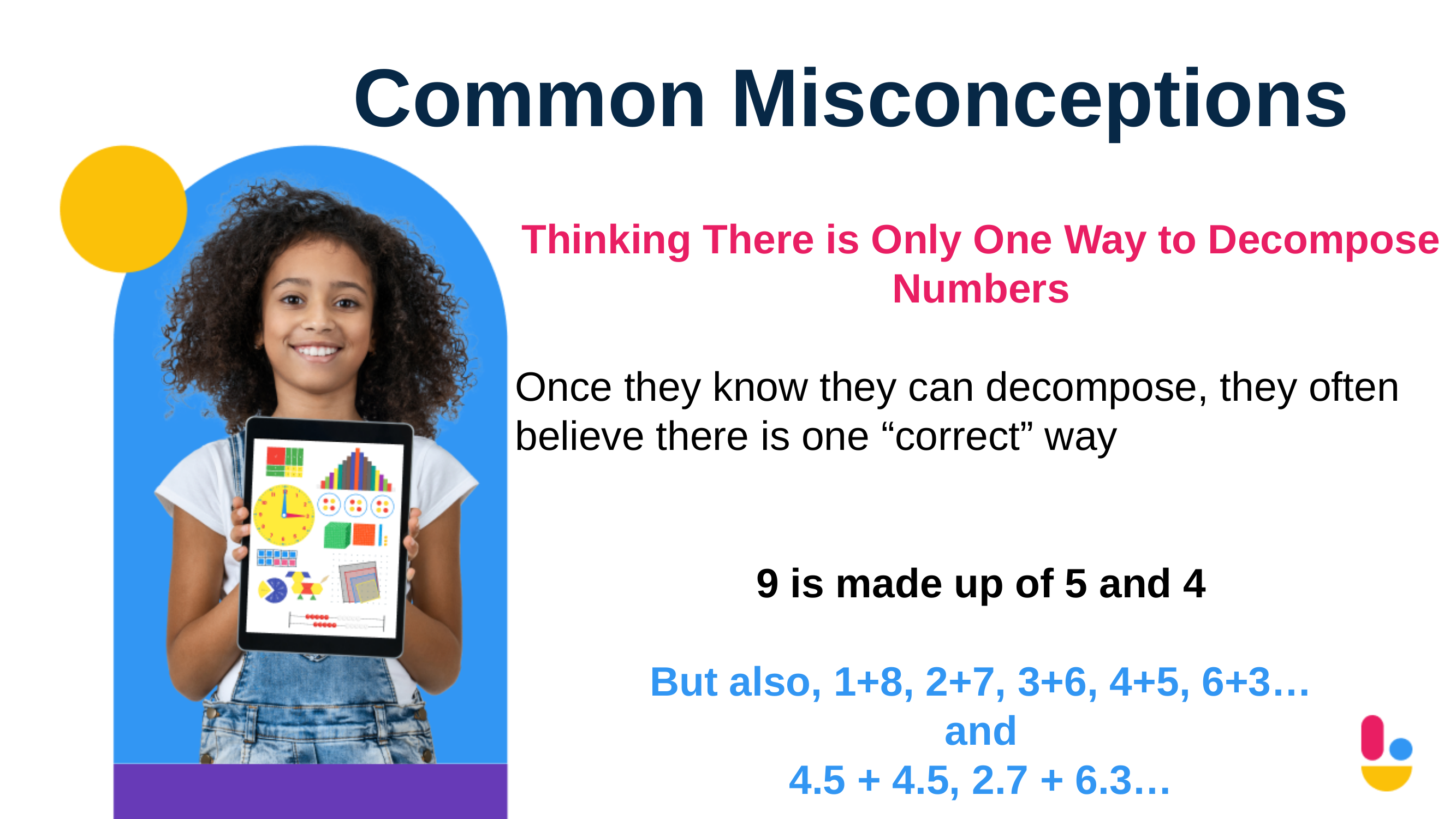

Common Misconceptions
Thinking There is Only One Way to Decompose Numbers

Once they know they can decompose, they often believe there is one “correct” way

9 is made up of 5 and 4

But also, 1+8, 2+7, 3+6, 4+5, 6+3…
and
4.5 + 4.5, 2.7 + 6.3…